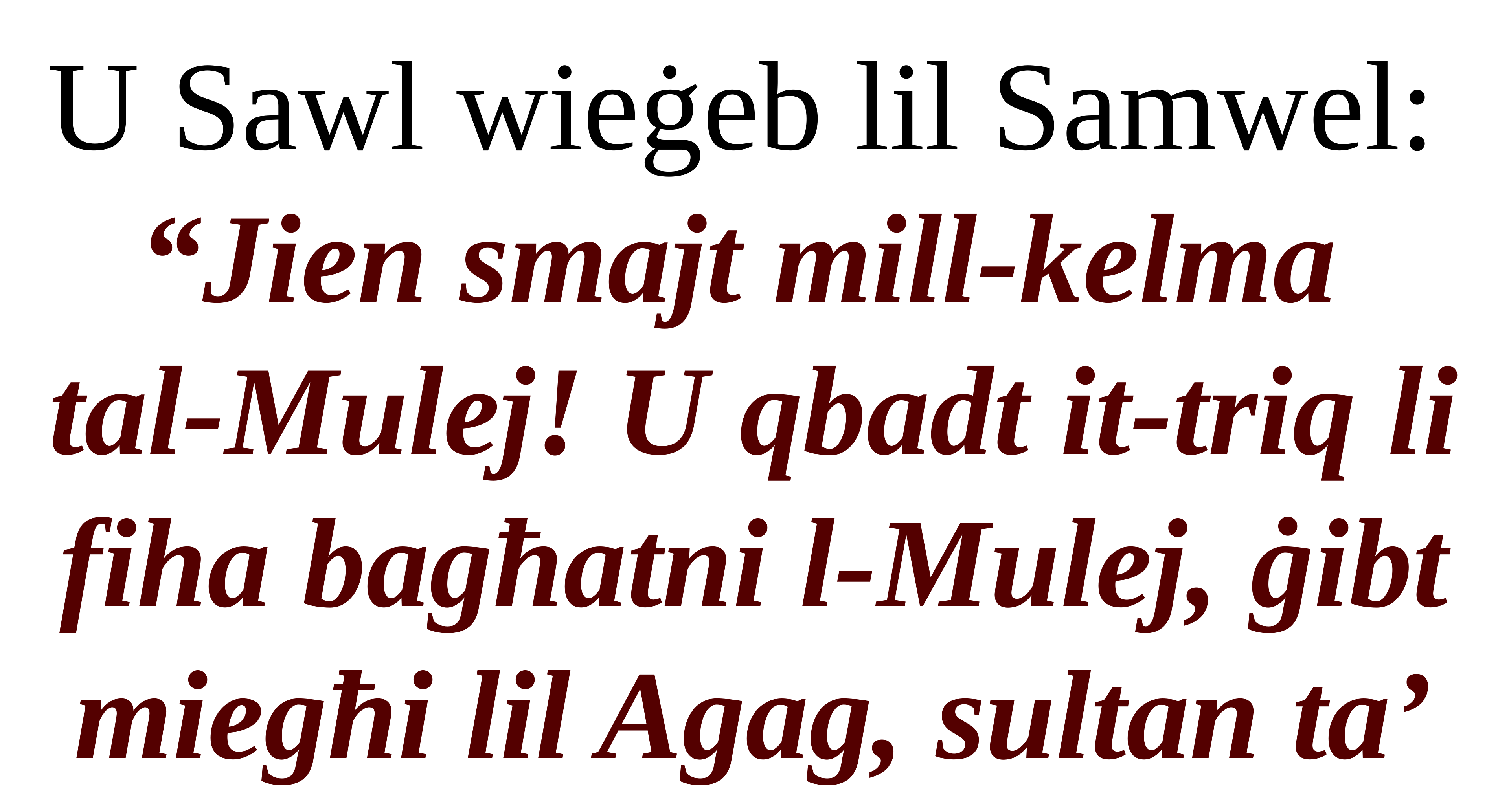

U Sawl wieġeb lil Samwel:
“Jien smajt mill-kelma
tal-Mulej! U qbadt it-triq li fiha bagħatni l-Mulej, ġibt miegħi lil Agag, sultan ta’